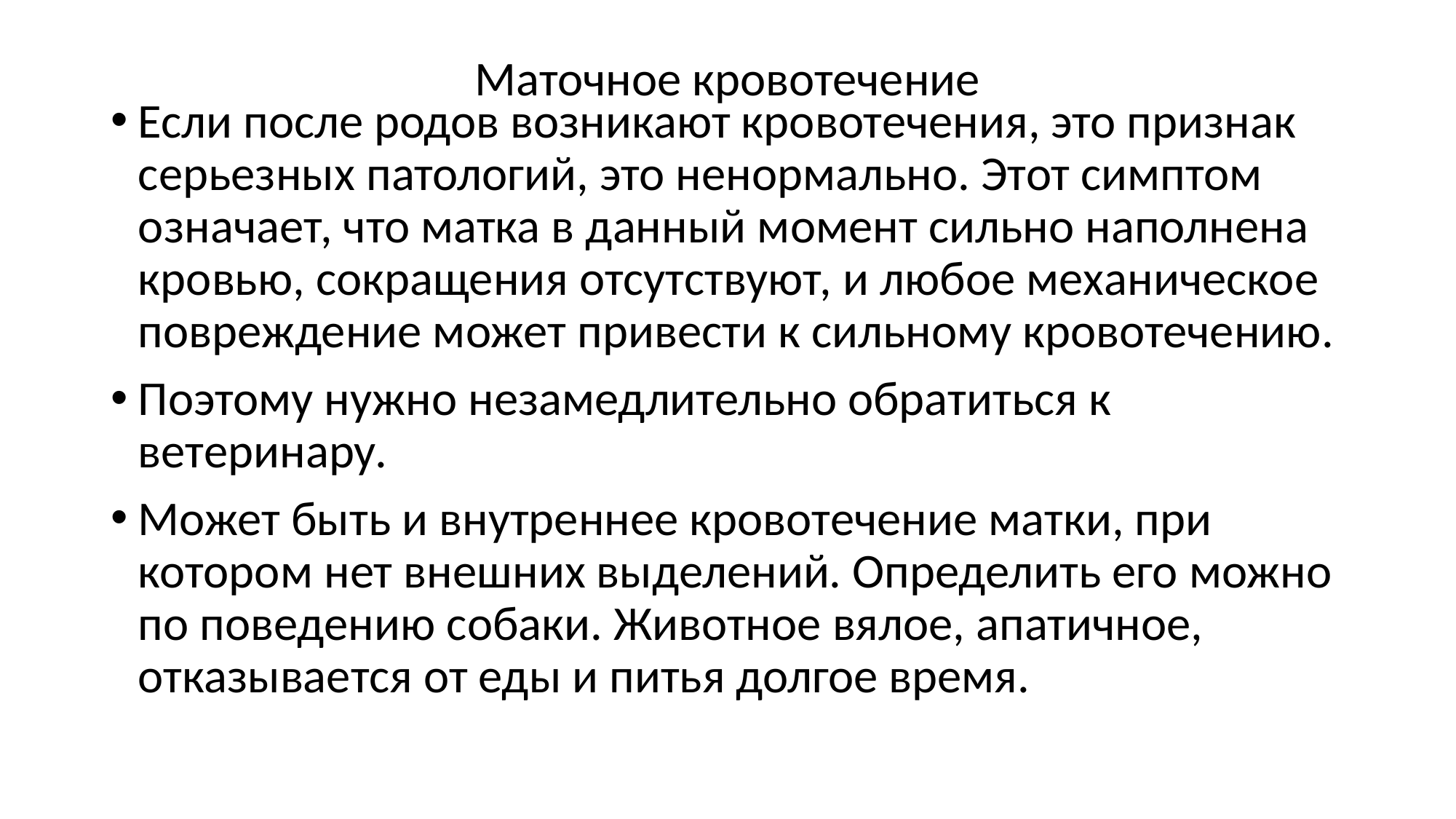

# Маточное кровотечение
Если после родов возникают кровотечения, это признак серьезных патологий, это ненормально. Этот симптом означает, что матка в данный момент сильно наполнена кровью, сокращения отсутствуют, и любое механическое повреждение может привести к сильному кровотечению.
Поэтому нужно незамедлительно обратиться к ветеринару.
Может быть и внутреннее кровотечение матки, при котором нет внешних выделений. Определить его можно по поведению собаки. Животное вялое, апатичное, отказывается от еды и питья долгое время.